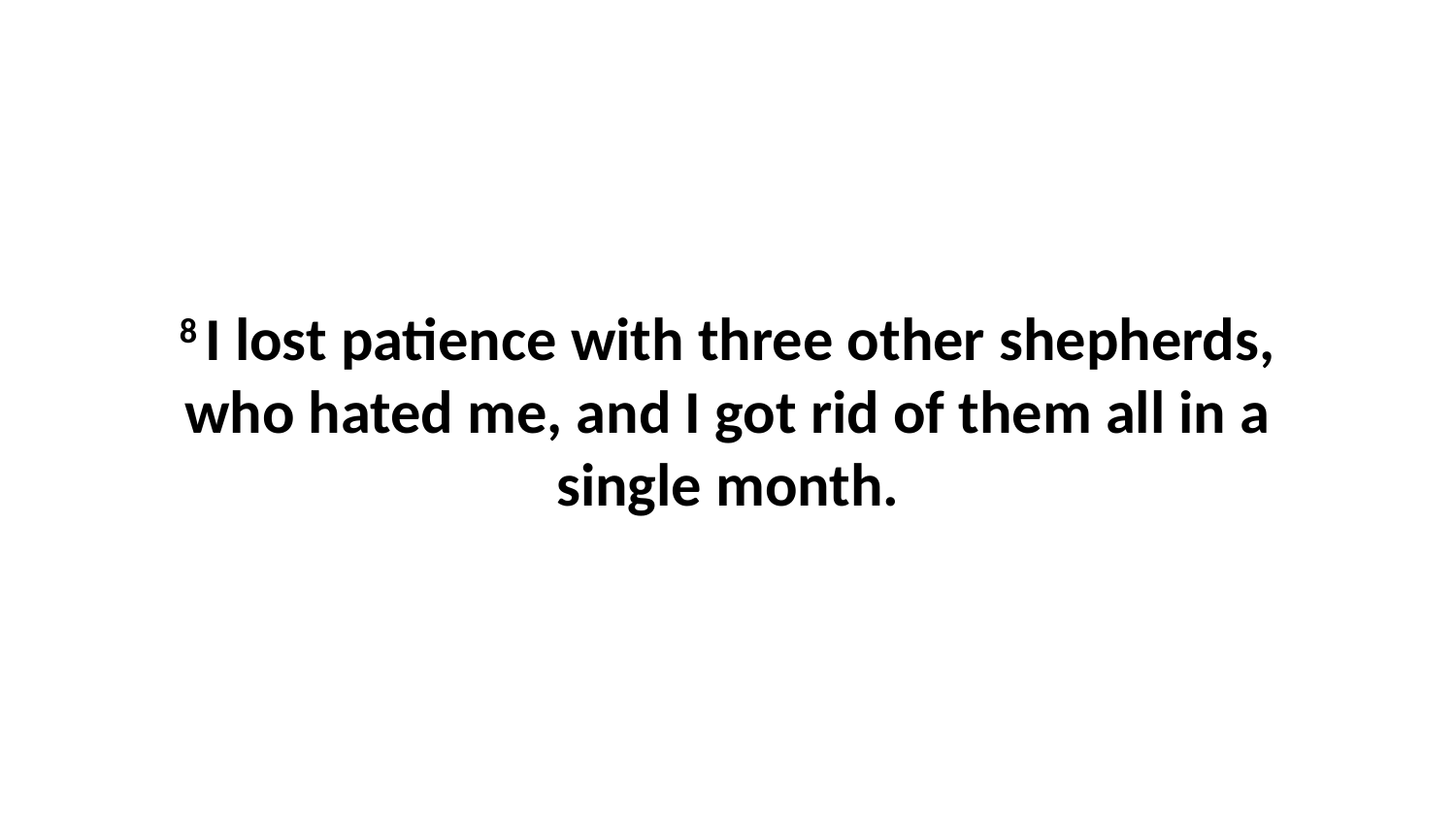

8 I lost patience with three other shepherds, who hated me, and I got rid of them all in a single month.